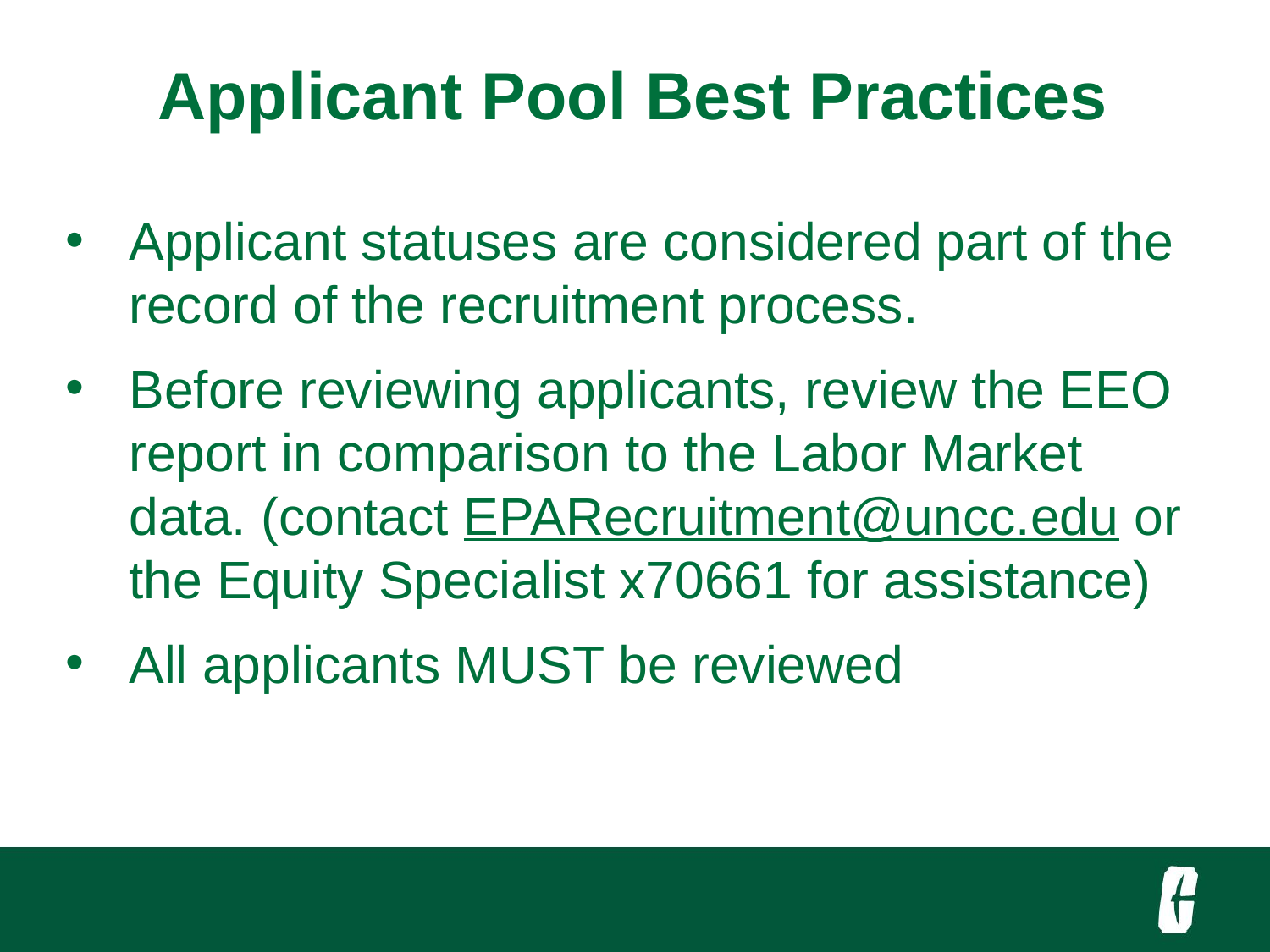

Applicant Pool Best Practices
Applicant statuses are considered part of the record of the recruitment process.
Before reviewing applicants, review the EEO report in comparison to the Labor Market data. (contact EPARecruitment@uncc.edu or the Equity Specialist x70661 for assistance)
All applicants MUST be reviewed
#